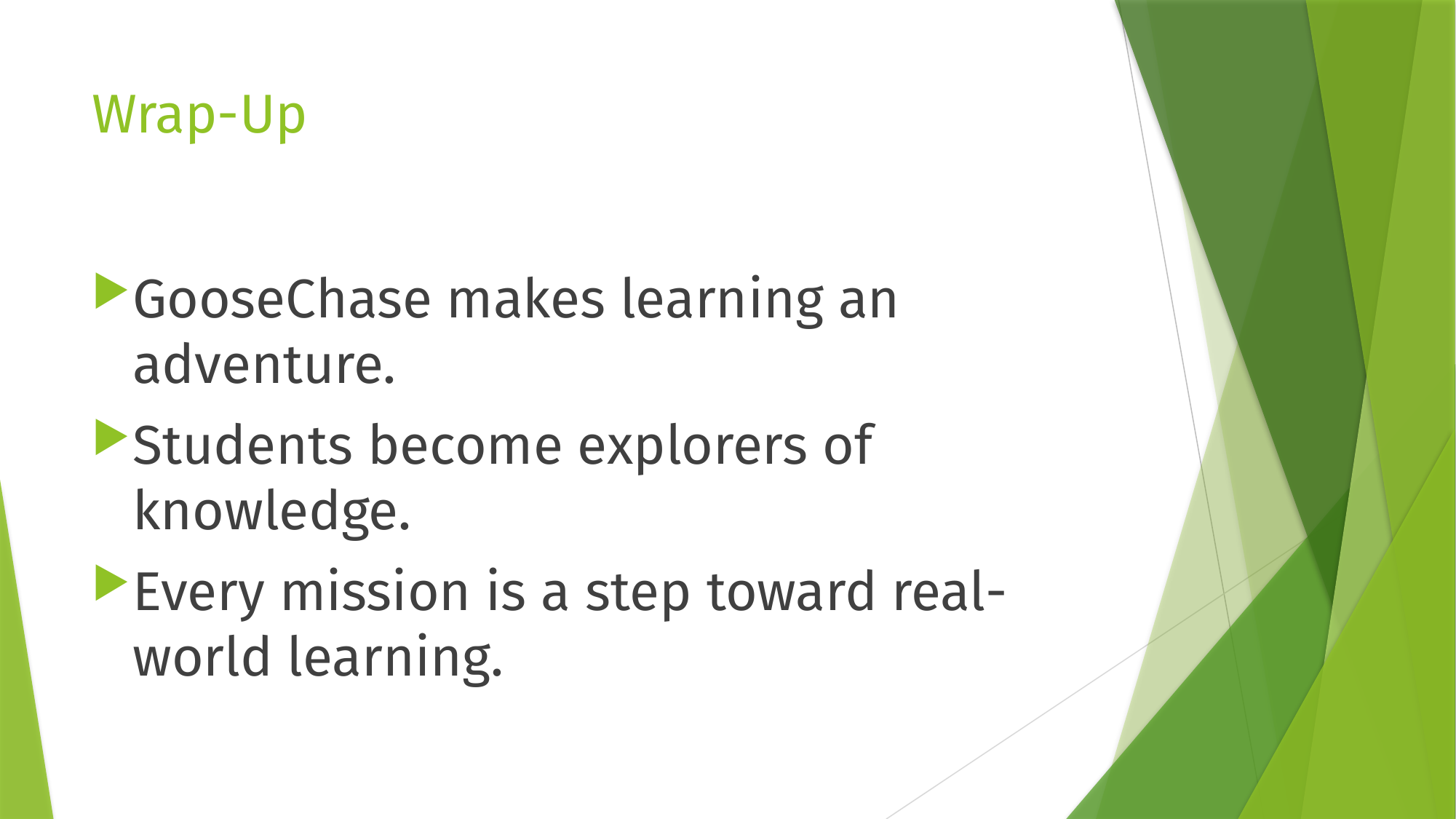

# Wrap-Up
GooseChase makes learning an adventure.
Students become explorers of knowledge.
Every mission is a step toward real-world learning.